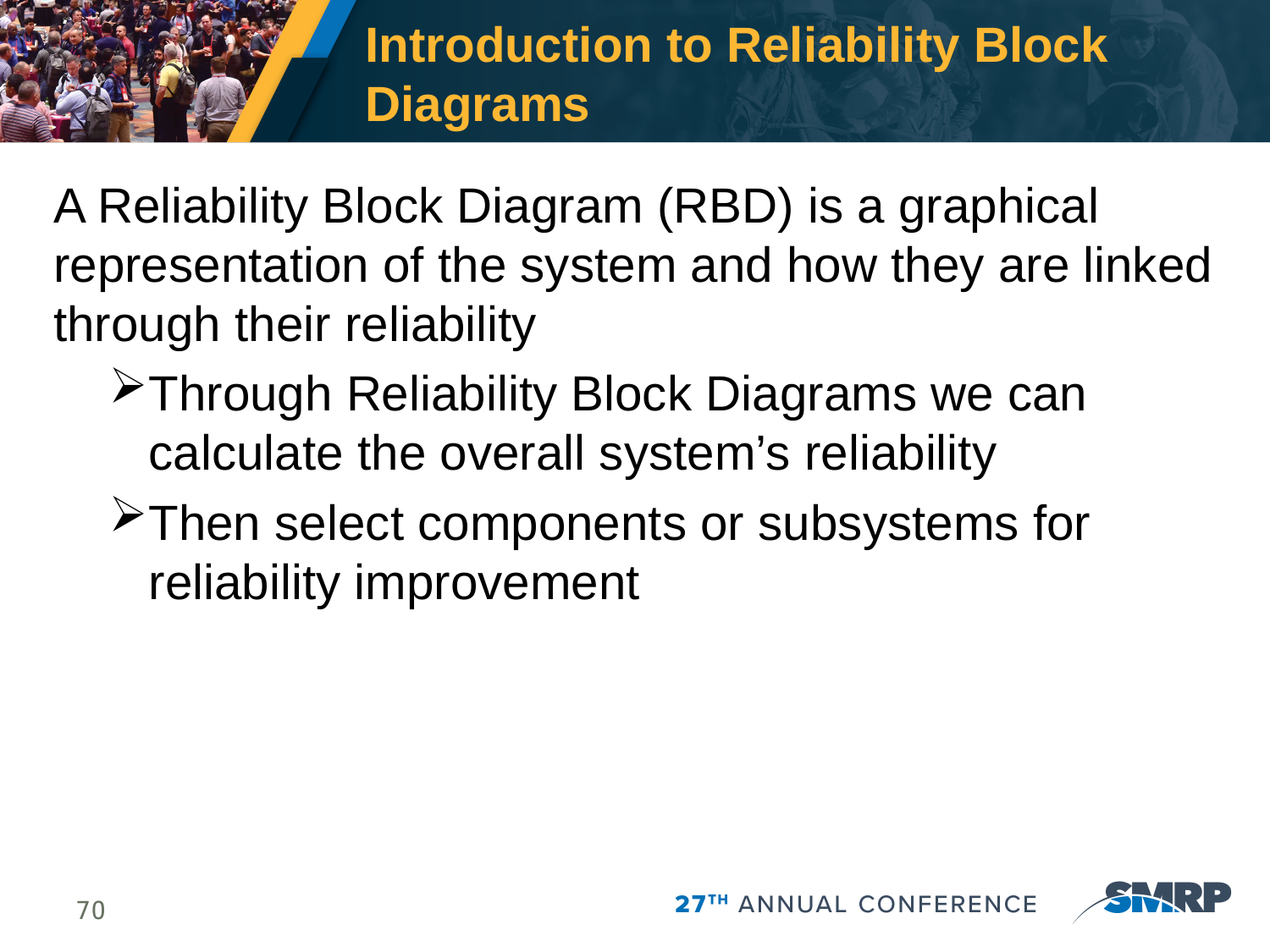

# Introduction to Reliability Block Diagrams
A Reliability Block Diagram (RBD) is a graphical representation of the system and how they are linked through their reliability
Through Reliability Block Diagrams we can calculate the overall system’s reliability
Then select components or subsystems for reliability improvement
70